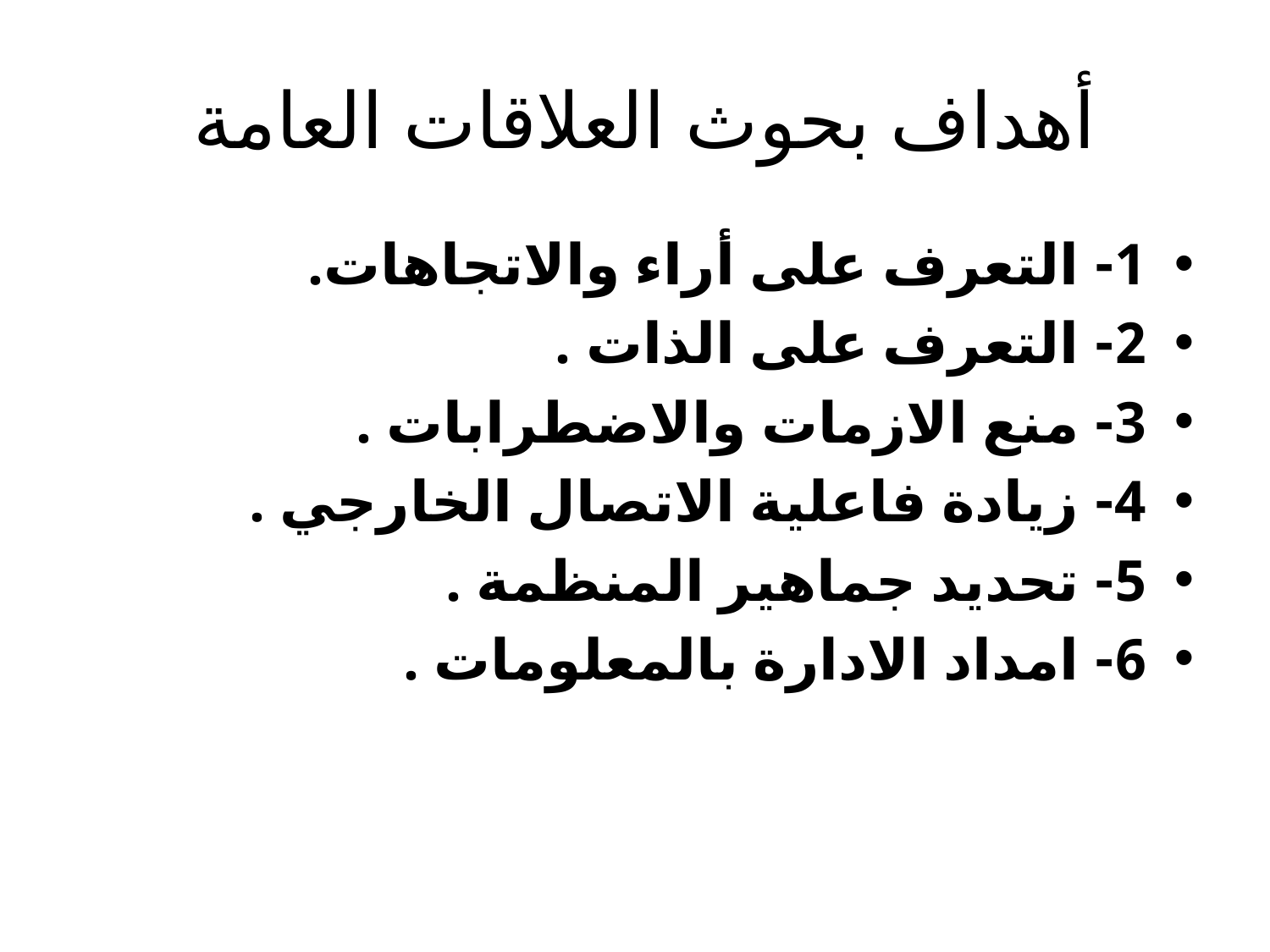

# أهداف بحوث العلاقات العامة
1- التعرف على أراء والاتجاهات.
2- التعرف على الذات .
3- منع الازمات والاضطرابات .
4- زيادة فاعلية الاتصال الخارجي .
5- تحديد جماهير المنظمة .
6- امداد الادارة بالمعلومات .